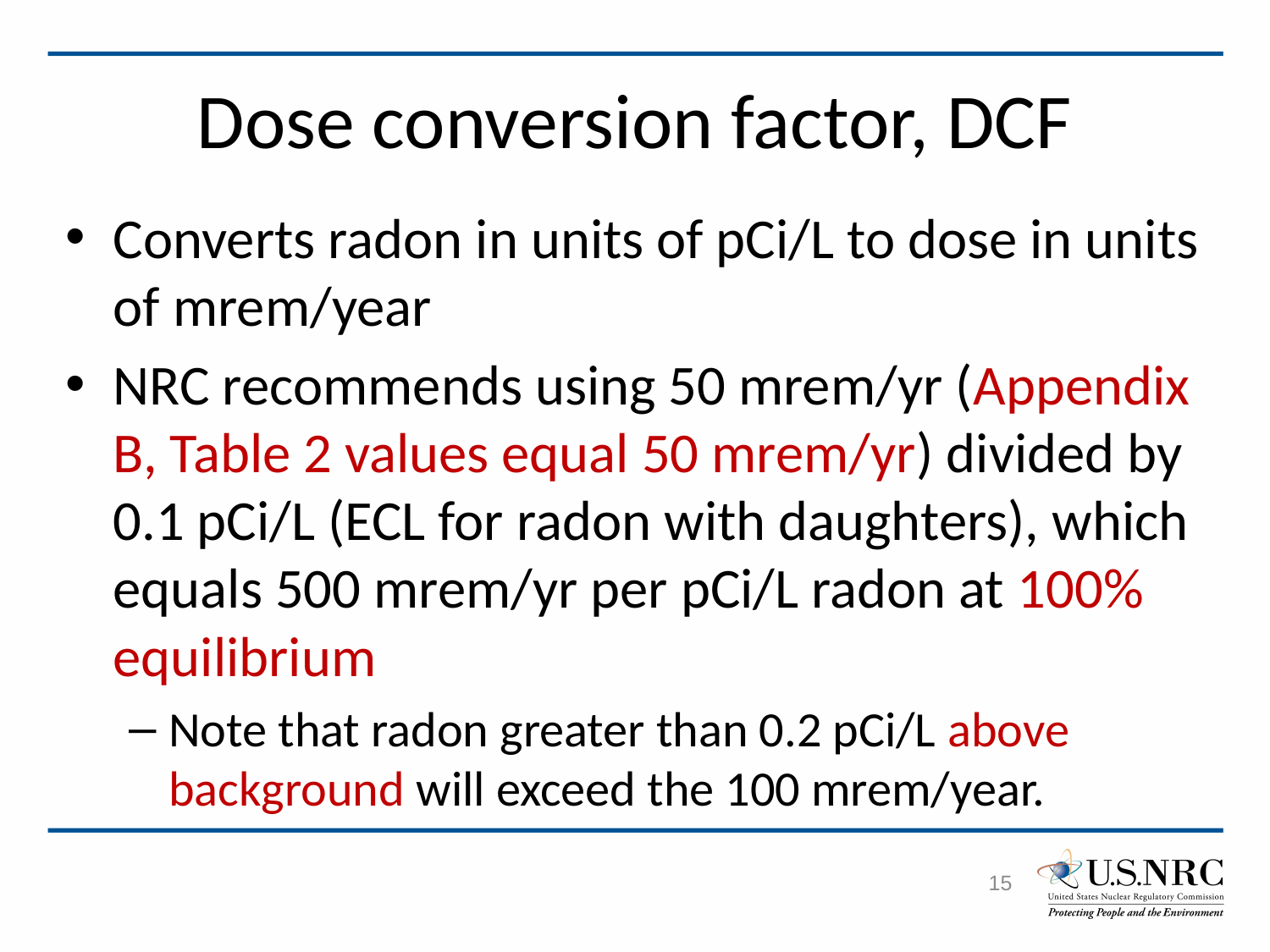

# Dose conversion factor, DCF
Converts radon in units of pCi/L to dose in units of mrem/year
NRC recommends using 50 mrem/yr (Appendix B, Table 2 values equal 50 mrem/yr) divided by 0.1 pCi/L (ECL for radon with daughters), which equals 500 mrem/yr per pCi/L radon at 100% equilibrium
Note that radon greater than 0.2 pCi/L above background will exceed the 100 mrem/year.
15